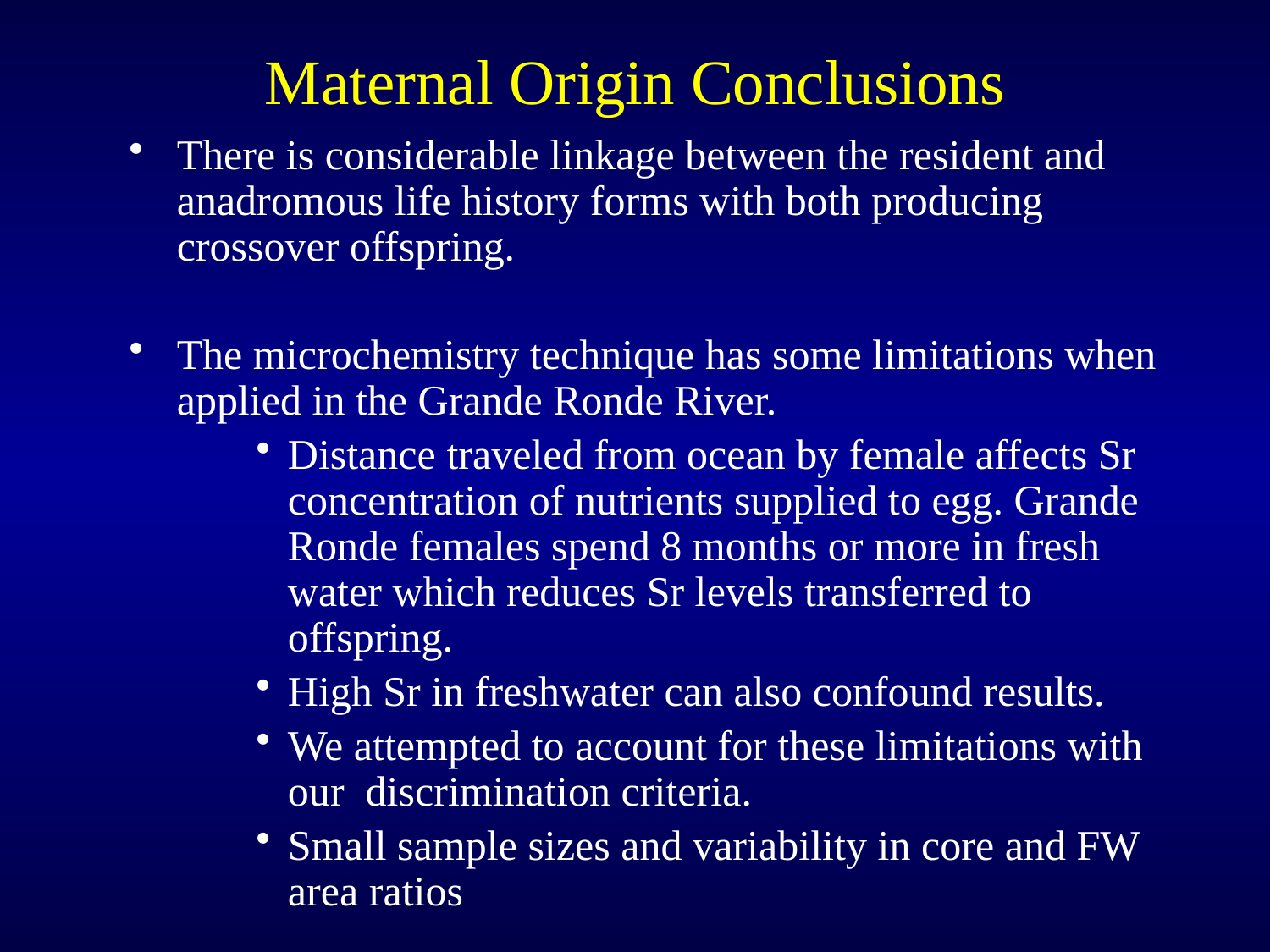

# Maternal Origin Conclusions
There is considerable linkage between the resident and anadromous life history forms with both producing crossover offspring.

The microchemistry technique has some limitations when applied in the Grande Ronde River.
Distance traveled from ocean by female affects Sr concentration of nutrients supplied to egg. Grande Ronde females spend 8 months or more in fresh water which reduces Sr levels transferred to offspring.
High Sr in freshwater can also confound results.
We attempted to account for these limitations with our  discrimination criteria.
Small sample sizes and variability in core and FW area ratios